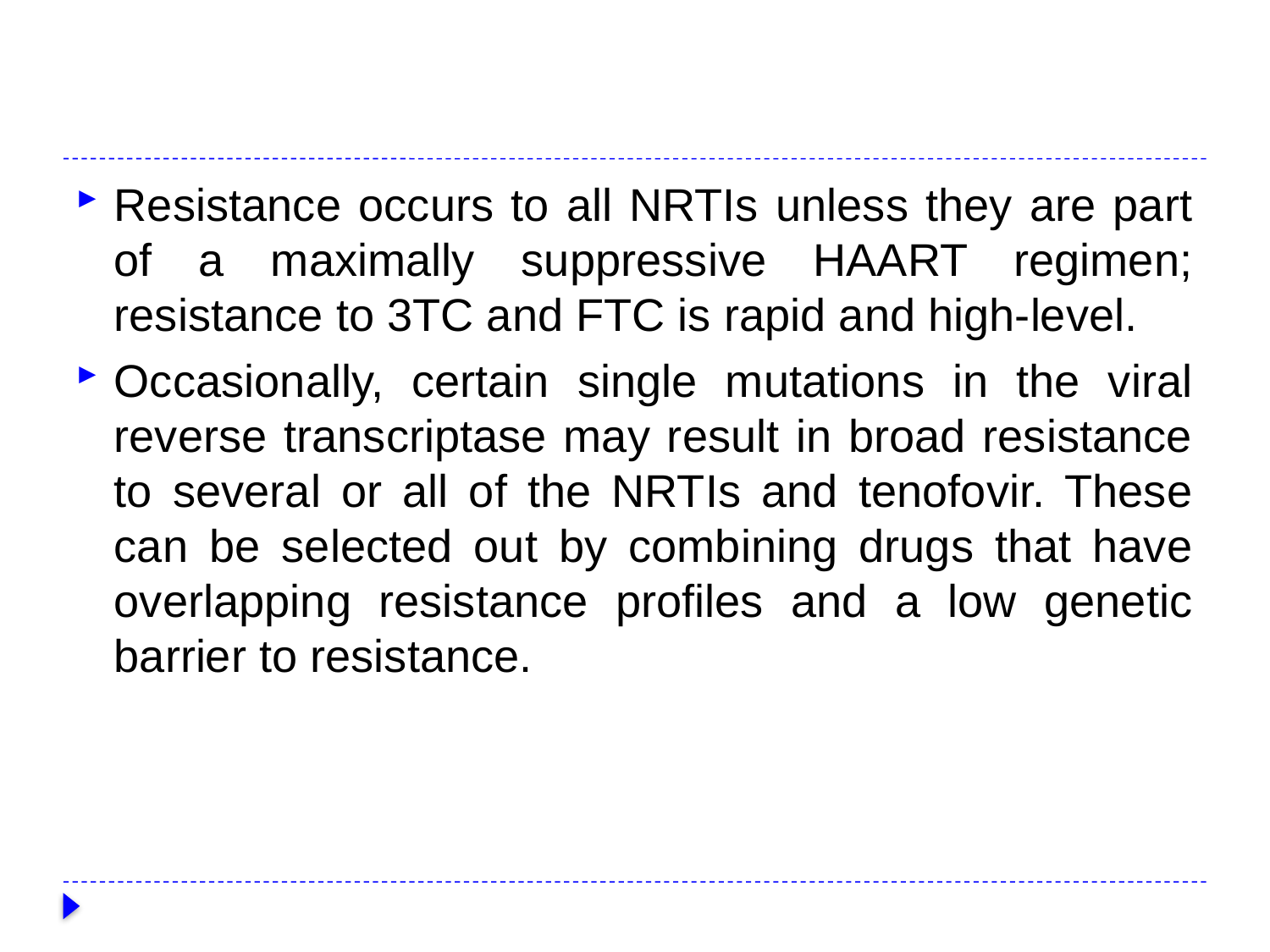

#
Resistance occurs to all NRTIs unless they are part of a maximally suppressive HAART regimen; resistance to 3TC and FTC is rapid and high-level.
Occasionally, certain single mutations in the viral reverse transcriptase may result in broad resistance to several or all of the NRTIs and tenofovir. These can be selected out by combining drugs that have overlapping resistance profiles and a low genetic barrier to resistance.